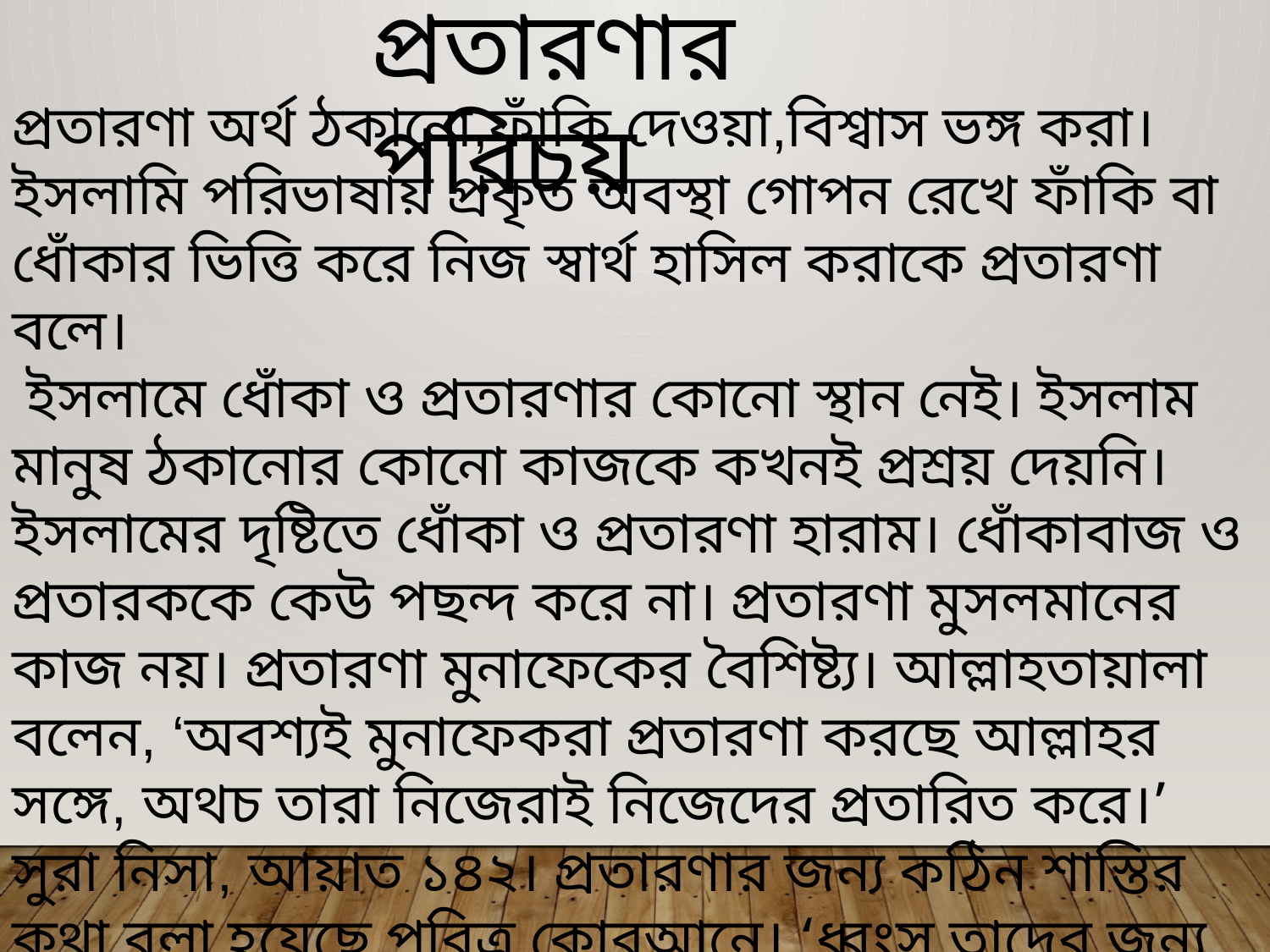

প্রতারণার পরিচয়
প্রতারণা অর্থ ঠকানো,ফাঁকি দেওয়া,বিশ্বাস ভঙ্গ করা।
ইসলামি পরিভাষায় প্রকৃত অবস্থা গোপন রেখে ফাঁকি বা ধোঁকার ভিত্তি করে নিজ স্বার্থ হাসিল করাকে প্রতারণা বলে।
 ইসলামে ধোঁকা ও প্রতারণার কোনো স্থান নেই। ইসলাম মানুষ ঠকানোর কোনো কাজকে কখনই প্রশ্রয় দেয়নি। ইসলামের দৃষ্টিতে ধোঁকা ও প্রতারণা হারাম। ধোঁকাবাজ ও প্রতারককে কেউ পছন্দ করে না। প্রতারণা মুসলমানের কাজ নয়। প্রতারণা মুনাফেকের বৈশিষ্ট্য। আল্লাহতায়ালা বলেন, ‘অবশ্যই মুনাফেকরা প্রতারণা করছে আল্লাহর সঙ্গে, অথচ তারা নিজেরাই নিজেদের প্রতারিত করে।’ সুরা নিসা, আয়াত ১৪২। প্রতারণার জন্য কঠিন শাস্তির কথা বলা হয়েছে পবিত্র কোরআনে। ‘ধ্বংস তাদের জন্য, যারা মাপে কম দেয়।